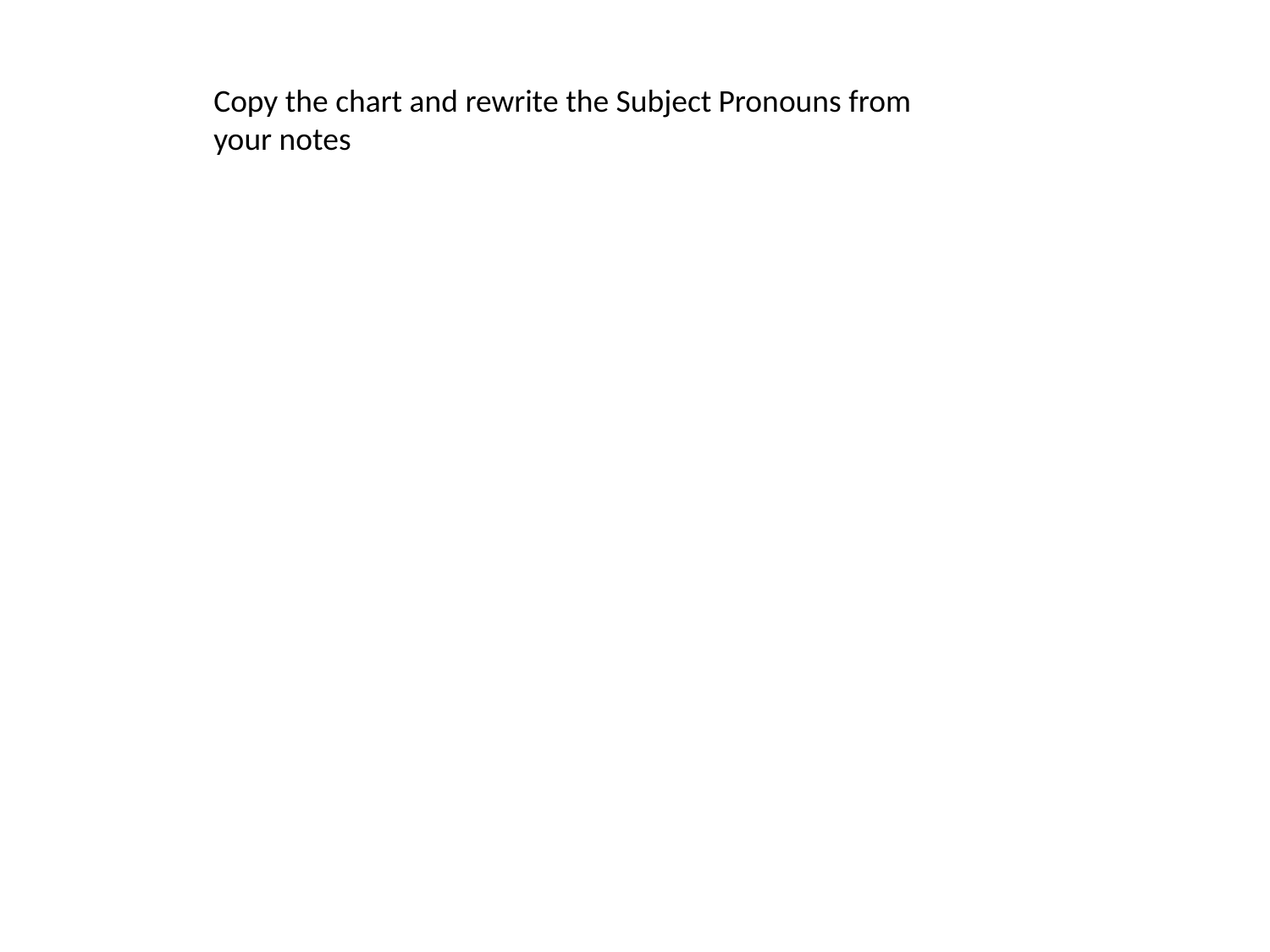

Copy the chart and rewrite the Subject Pronouns from your notes
|  |  |
| --- | --- |
|  |  |
|  |  |